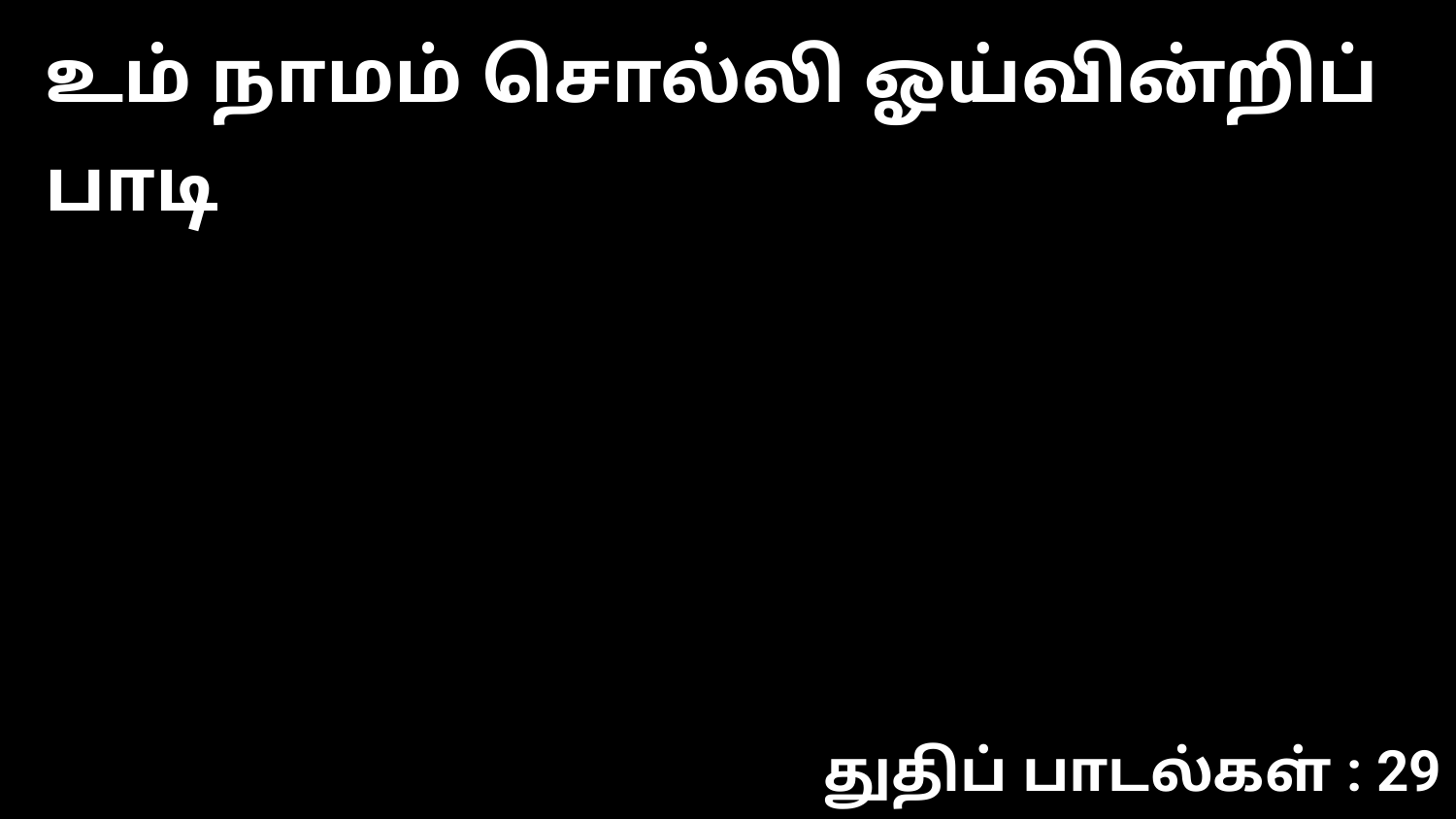

உம் நாமம் சொல்லி ஓய்வின்றிப் பாடி
துதிப் பாடல்கள் : 29